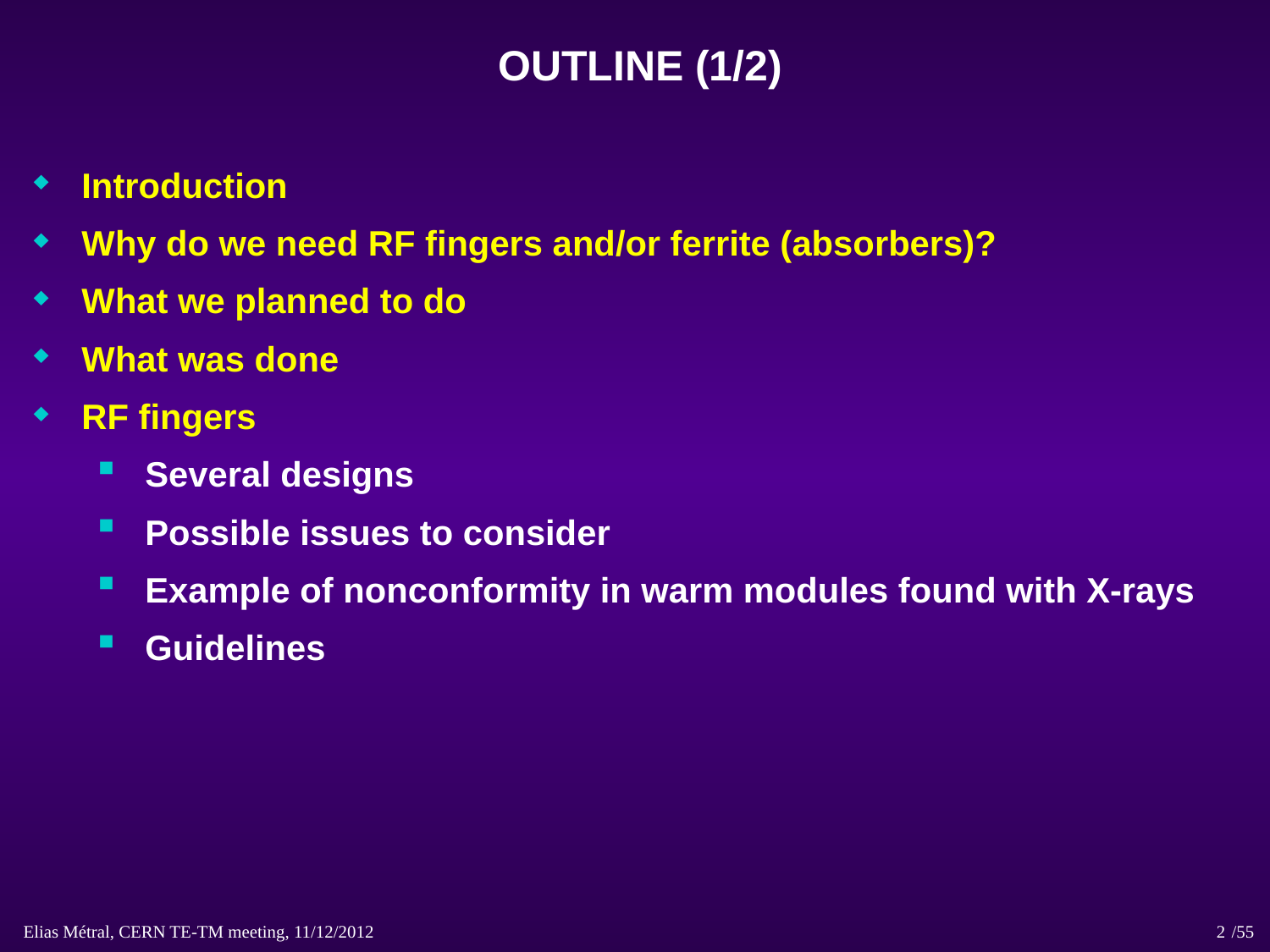

# OUTLINE (1/2)
Introduction
Why do we need RF fingers and/or ferrite (absorbers)?
What we planned to do
What was done
RF fingers
Several designs
Possible issues to consider
Example of nonconformity in warm modules found with X-rays
Guidelines
Elias Métral, CERN TE-TM meeting, 11/12/2012                                                                                                                                                                                                 /55
2